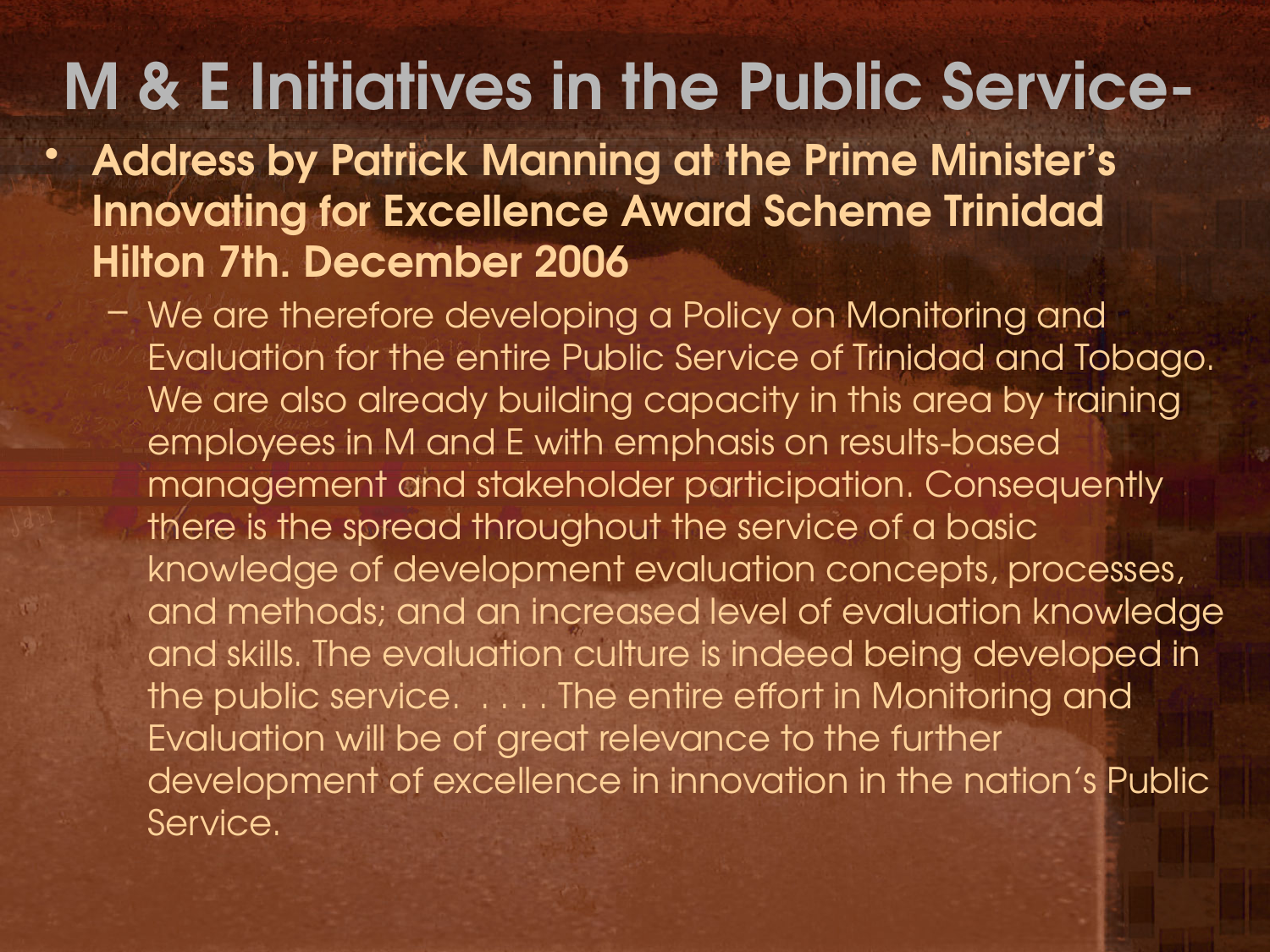

# M & E Initiatives in the Public Service-
Address by Patrick Manning at the Prime Minister’s Innovating for Excellence Award Scheme Trinidad Hilton 7th. December 2006
We are therefore developing a Policy on Monitoring and Evaluation for the entire Public Service of Trinidad and Tobago. We are also already building capacity in this area by training employees in M and E with emphasis on results-based management and stakeholder participation. Consequently there is the spread throughout the service of a basic knowledge of development evaluation concepts, processes, and methods; and an increased level of evaluation knowledge and skills. The evaluation culture is indeed being developed in the public service.  . . . . The entire effort in Monitoring and Evaluation will be of great relevance to the further development of excellence in innovation in the nation’s Public Service.